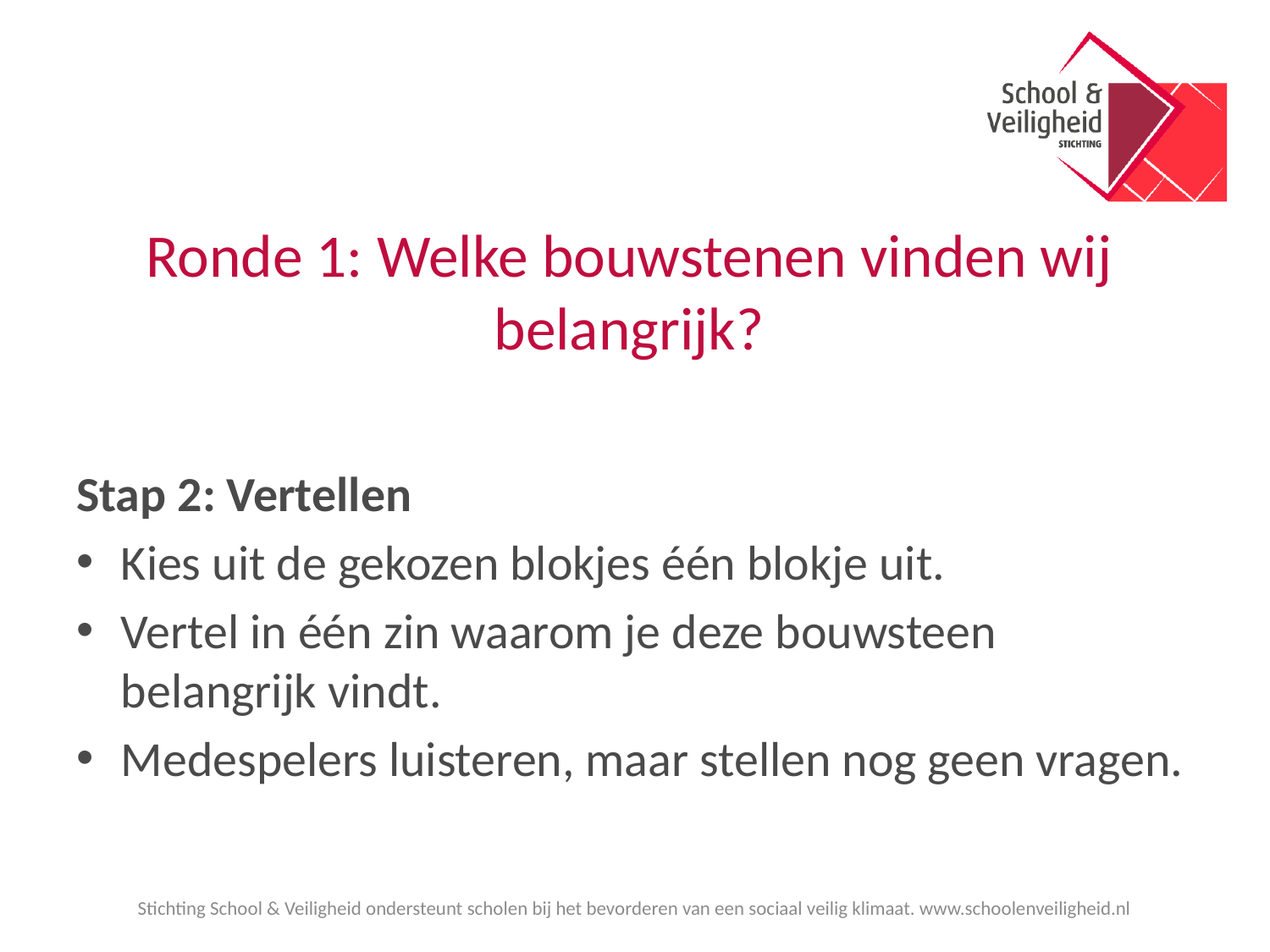

# Ronde 1: Welke bouwstenen vinden wij belangrijk?
Stap 2: Vertellen
Kies uit de gekozen blokjes één blokje uit.
Vertel in één zin waarom je deze bouwsteen belangrijk vindt.
Medespelers luisteren, maar stellen nog geen vragen.
Stichting School & Veiligheid ondersteunt scholen bij het bevorderen van een sociaal veilig klimaat. www.schoolenveiligheid.nl